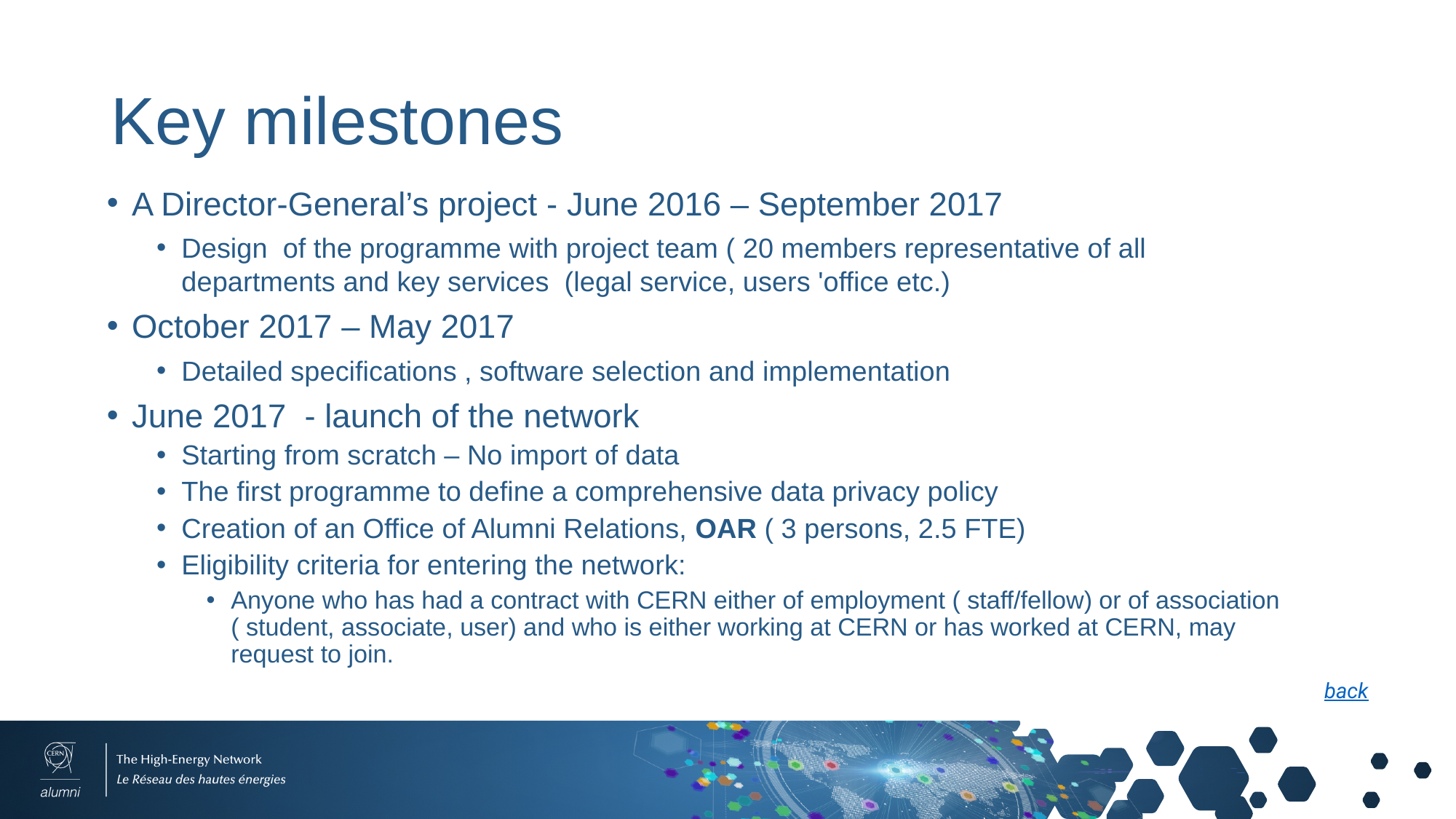

# Key milestones
A Director-General’s project - June 2016 – September 2017
Design  of the programme with project team ( 20 members representative of all departments and key services  (legal service, users 'office etc.)
October 2017 – May 2017
Detailed specifications , software selection and implementation
June 2017  - launch of the network
Starting from scratch – No import of data
The first programme to define a comprehensive data privacy policy
Creation of an Office of Alumni Relations, OAR ( 3 persons, 2.5 FTE)
Eligibility criteria for entering the network:
Anyone who has had a contract with CERN either of employment ( staff/fellow) or of association ( student, associate, user) and who is either working at CERN or has worked at CERN, may request to join.

back